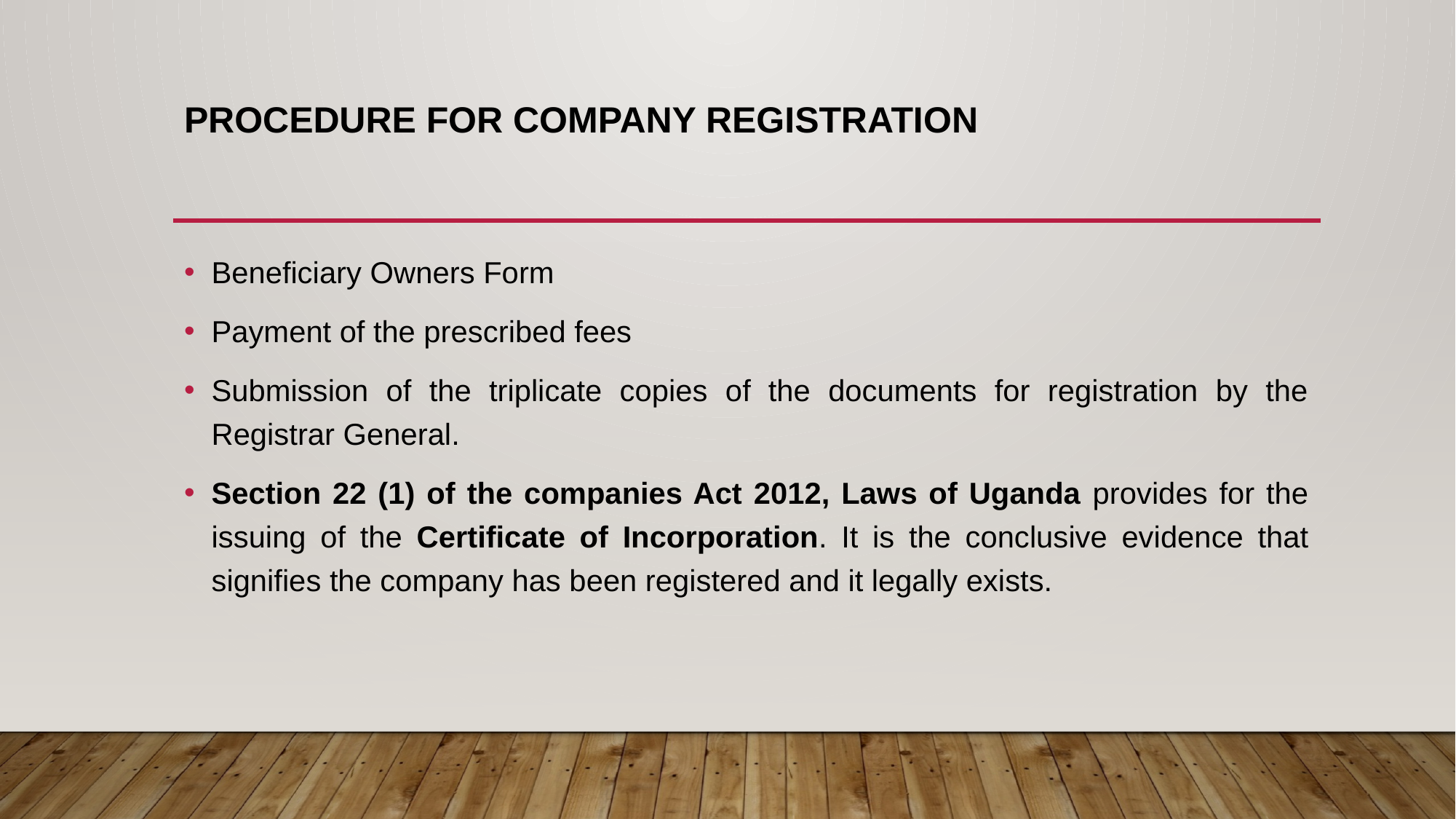

# PROCEDURE FOR COMPANY REGISTRATION
Beneficiary Owners Form
Payment of the prescribed fees
Submission of the triplicate copies of the documents for registration by the Registrar General.
Section 22 (1) of the companies Act 2012, Laws of Uganda provides for the issuing of the Certificate of Incorporation. It is the conclusive evidence that signifies the company has been registered and it legally exists.